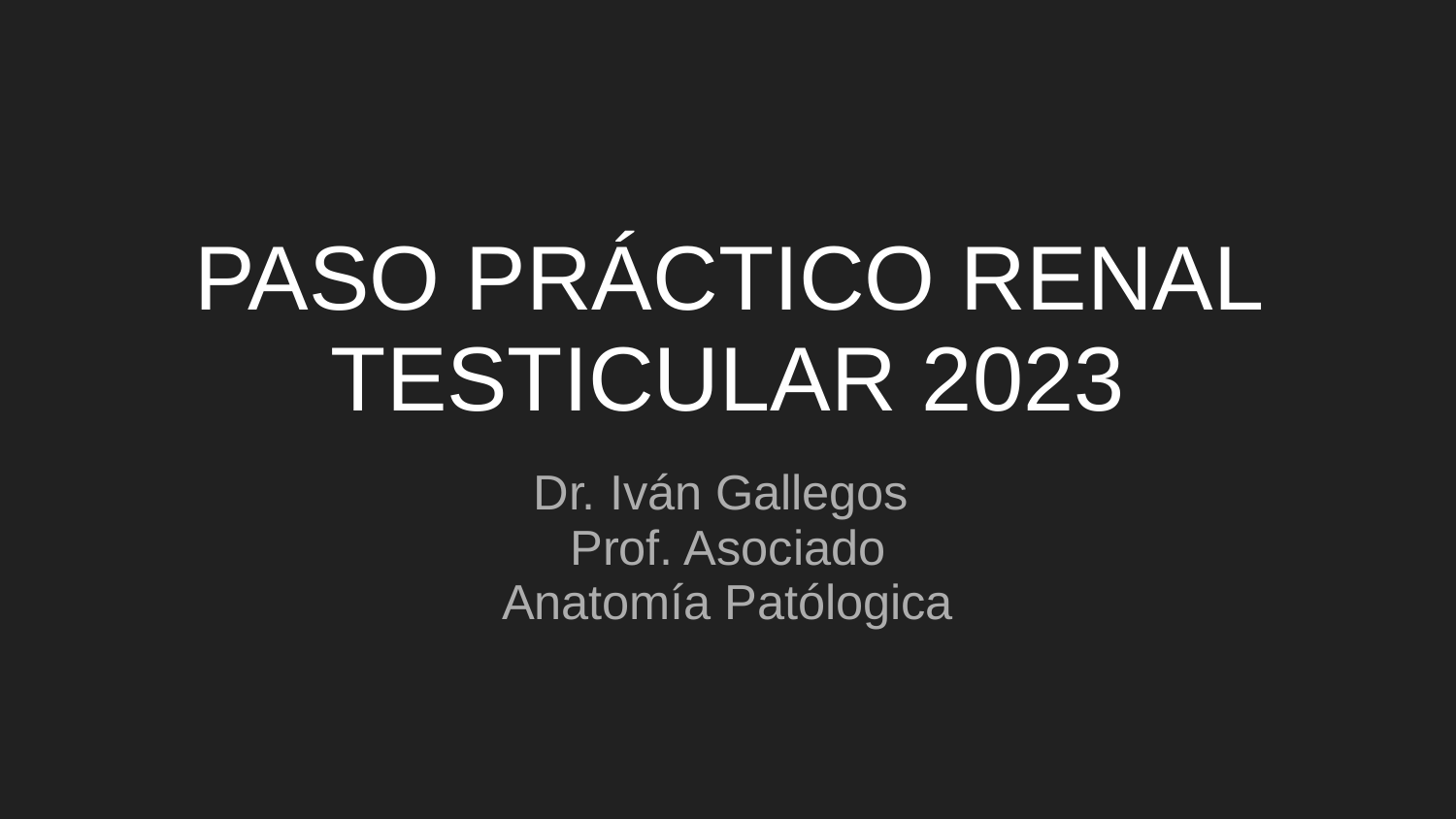

# PASO PRÁCTICO RENAL TESTICULAR 2023
Dr. Iván Gallegos
Prof. Asociado
Anatomía Patólogica